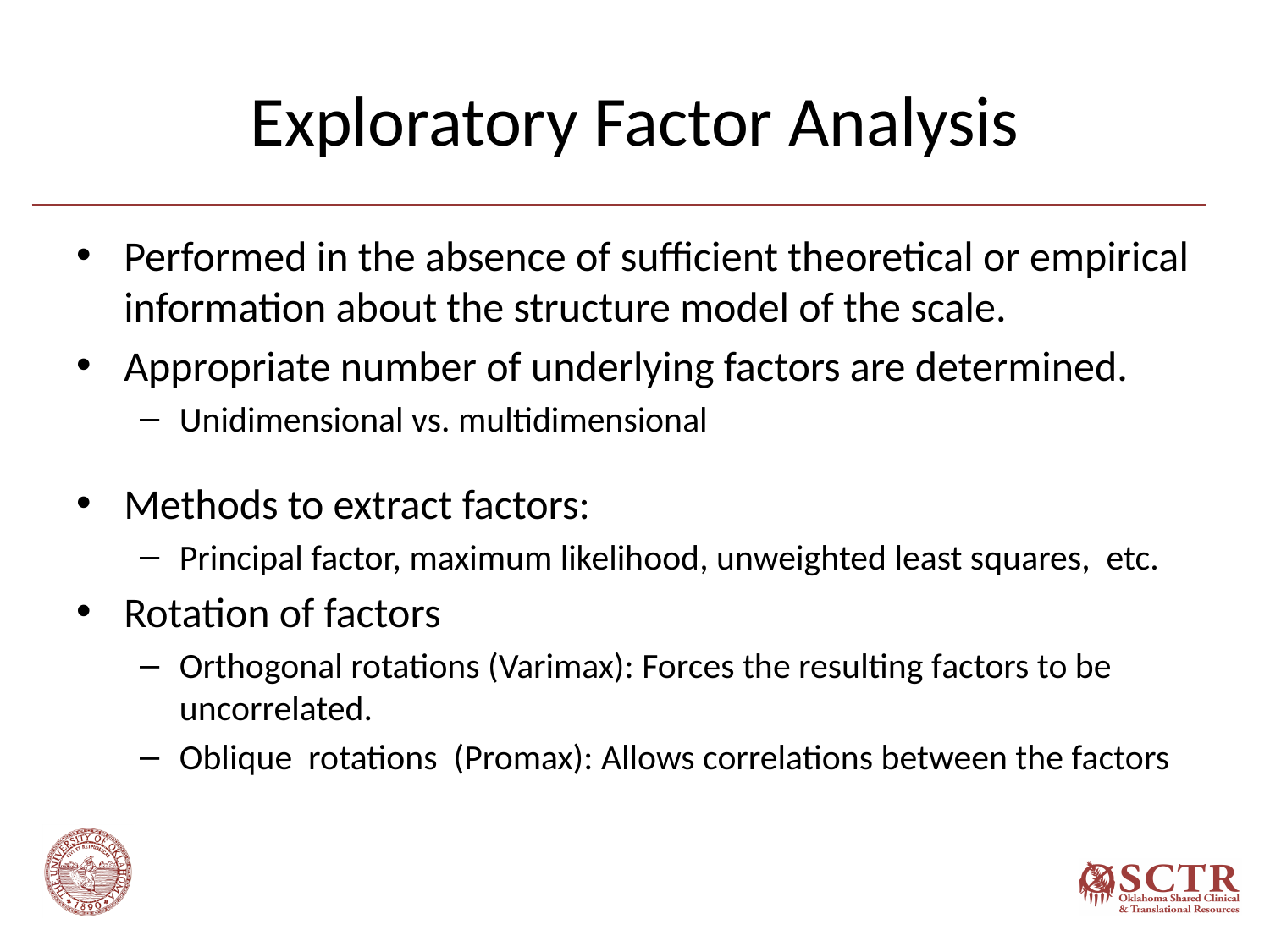

# Exploratory Factor Analysis
Performed in the absence of sufficient theoretical or empirical information about the structure model of the scale.
Appropriate number of underlying factors are determined.
Unidimensional vs. multidimensional

Methods to extract factors:
Principal factor, maximum likelihood, unweighted least squares,  etc.
Rotation of factors
Orthogonal rotations (Varimax): Forces the resulting factors to be uncorrelated.
Oblique  rotations  (Promax): Allows correlations between the factors